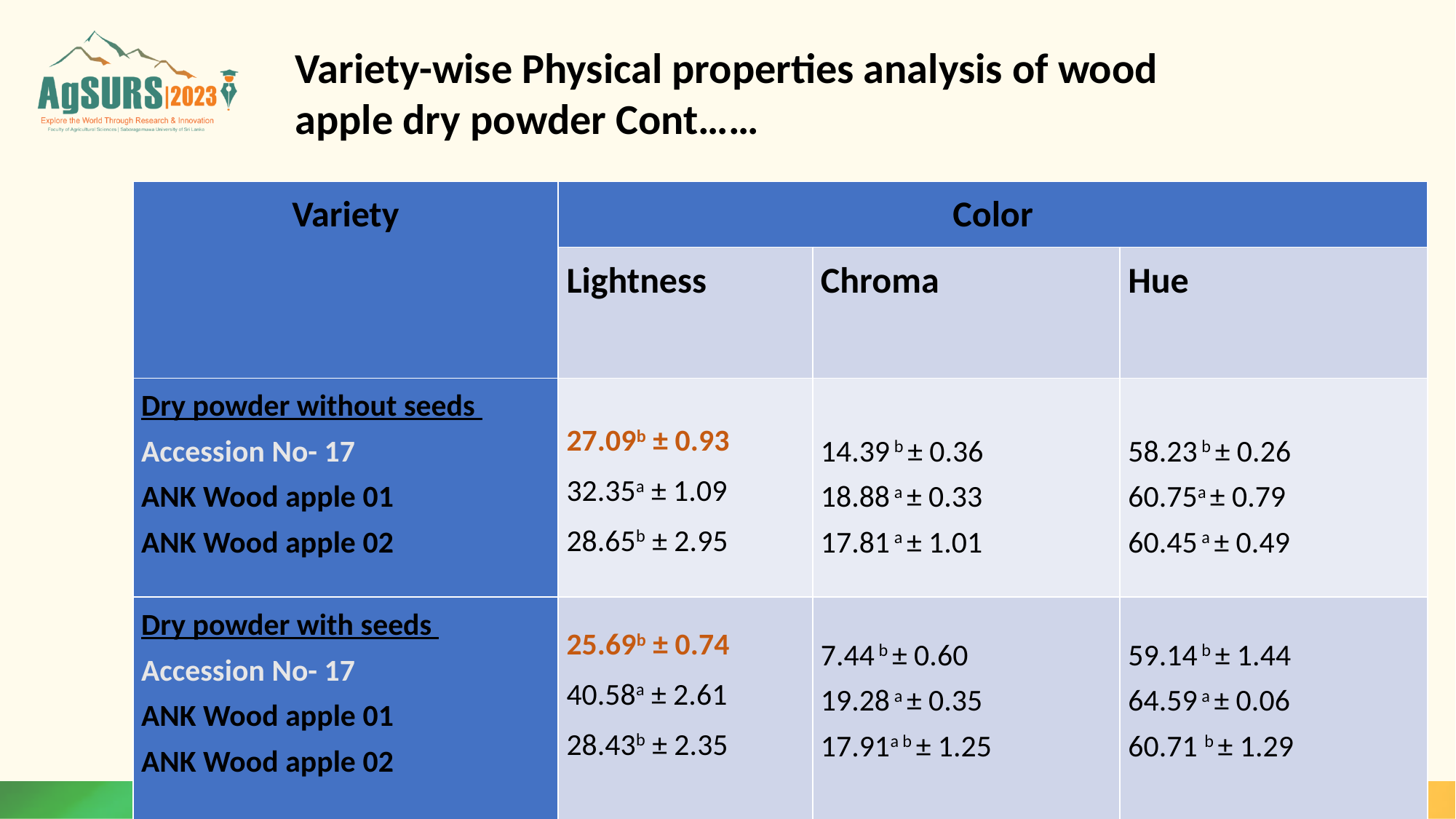

Variety-wise Physical properties analysis of wood apple dry powder Cont……
| Variety | Color |  |  |
| --- | --- | --- | --- |
|  | Lightness | Chroma | Hue |
| Dry powder without seeds Accession No- 17 ANK Wood apple 01 ANK Wood apple 02 | 27.09b ± 0.93 32.35a ± 1.09 28.65b ± 2.95 | 14.39 b ± 0.36 18.88 a ± 0.33 17.81 a ± 1.01 | 58.23 b ± 0.26 60.75a ± 0.79 60.45 a ± 0.49 |
| Dry powder with seeds Accession No- 17 ANK Wood apple 01 ANK Wood apple 02 | 25.69b ± 0.74 40.58a ± 2.61 28.43b ± 2.35 | 7.44 b ± 0.60 19.28 a ± 0.35 17.91a b ± 1.25 | 59.14 b ± 1.44 64.59 a ± 0.06 60.71 b ± 1.29 |
15